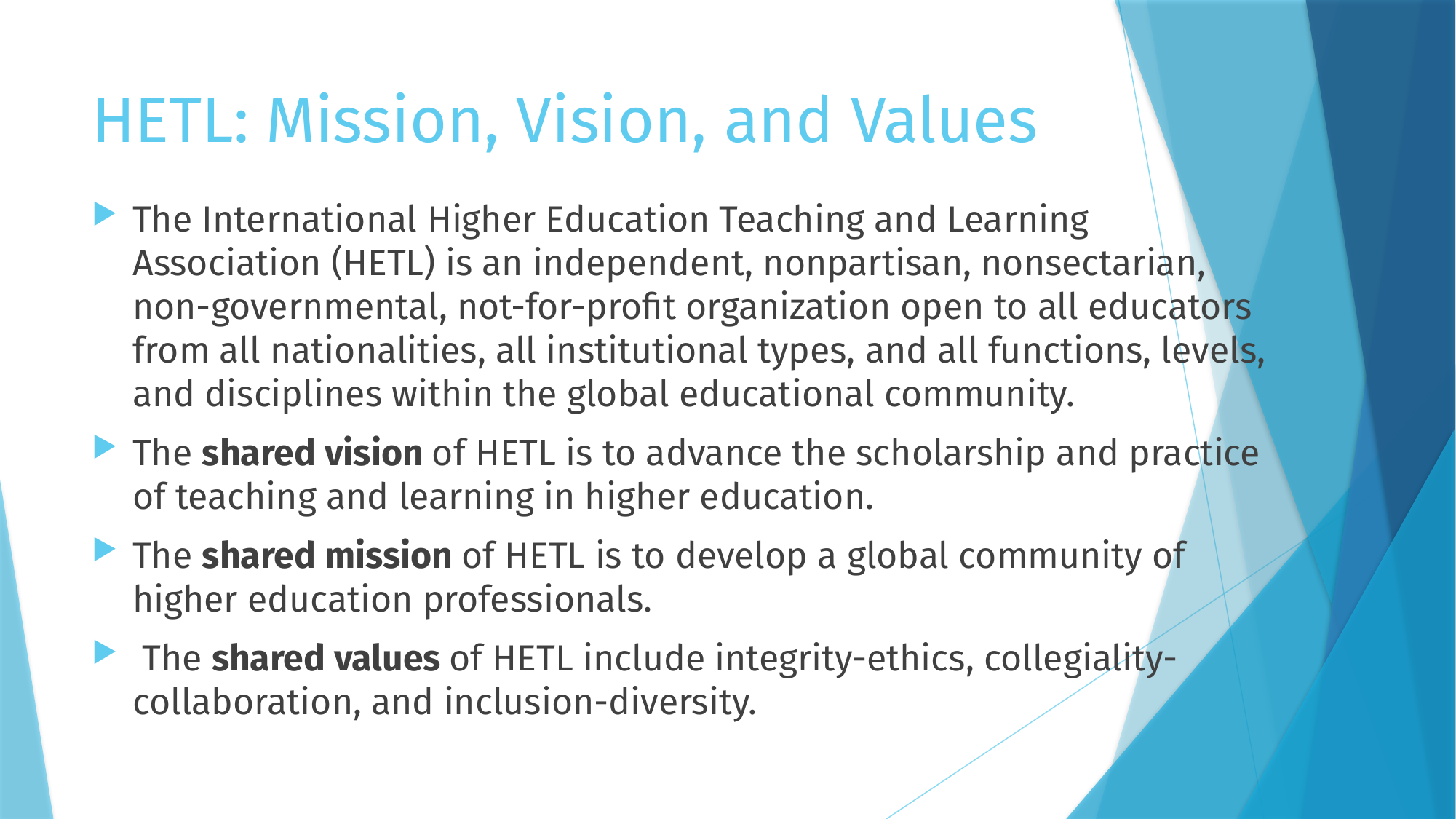

# HETL: Mission, Vision, and Values
The International Higher Education Teaching and Learning Association (HETL) is an independent, nonpartisan, nonsectarian, non-governmental, not-for-profit organization open to all educators from all nationalities, all institutional types, and all functions, levels, and disciplines within the global educational community.
The shared vision of HETL is to advance the scholarship and practice of teaching and learning in higher education.
The shared mission of HETL is to develop a global community of higher education professionals.
 The shared values of HETL include integrity-ethics, collegiality-collaboration, and inclusion-diversity.